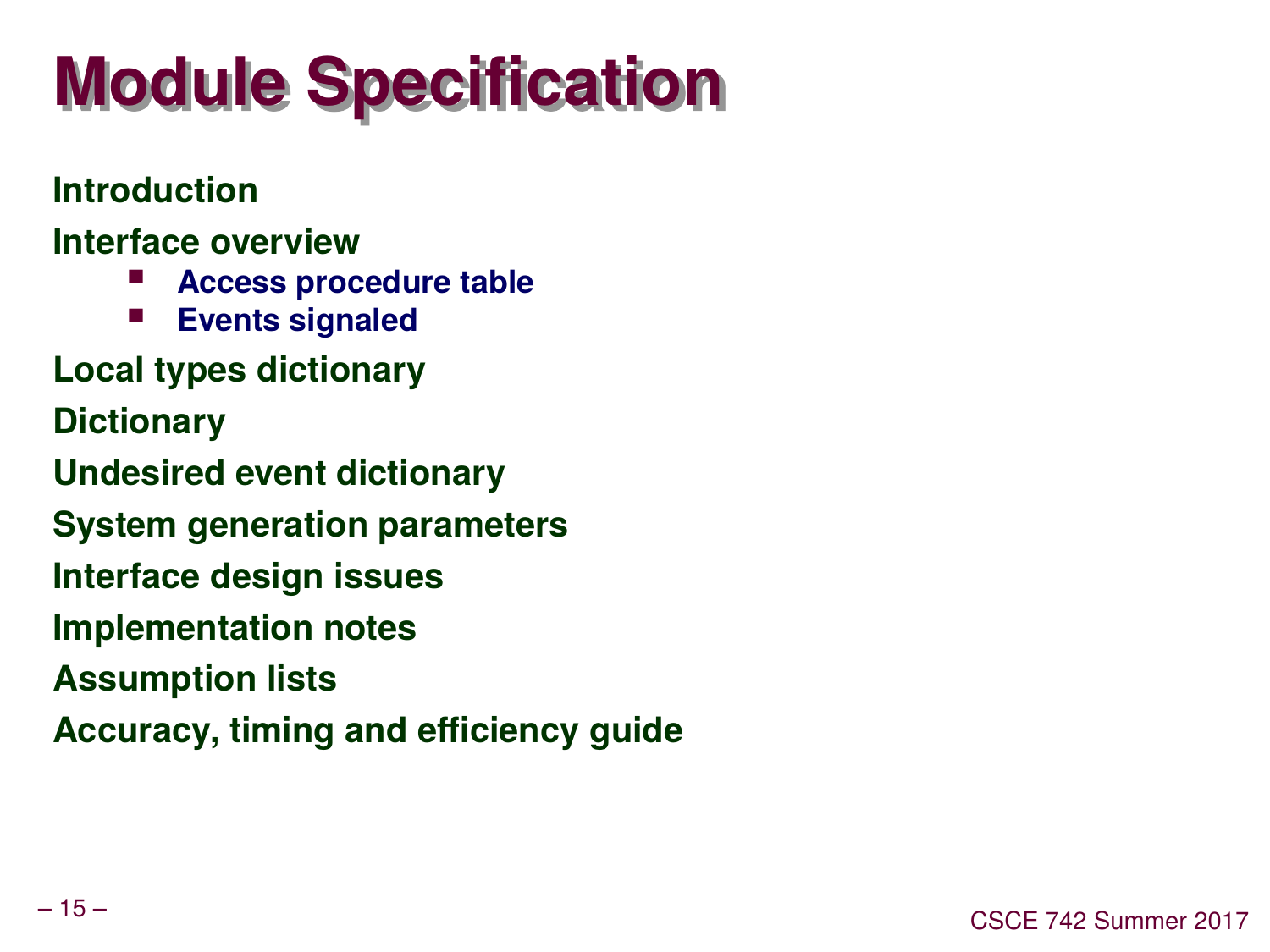

# Module Specification
Introduction
Interface overview
Access procedure table
Events signaled
Local types dictionary
Dictionary
Undesired event dictionary
System generation parameters
Interface design issues
Implementation notes
Assumption lists
Accuracy, timing and efficiency guide